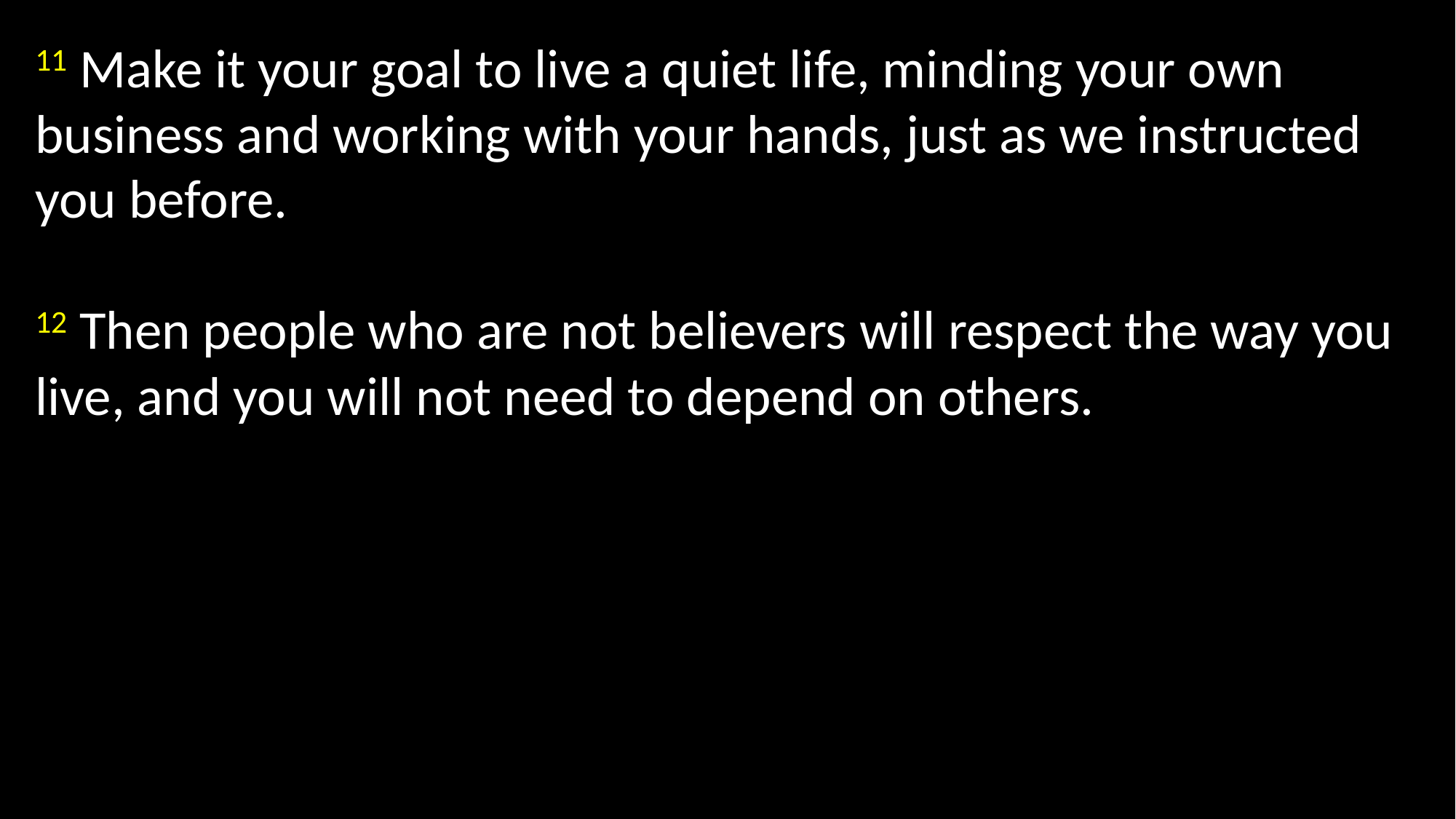

11 Make it your goal to live a quiet life, minding your own business and working with your hands, just as we instructed you before.

12 Then people who are not believers will respect the way you live, and you will not need to depend on others.